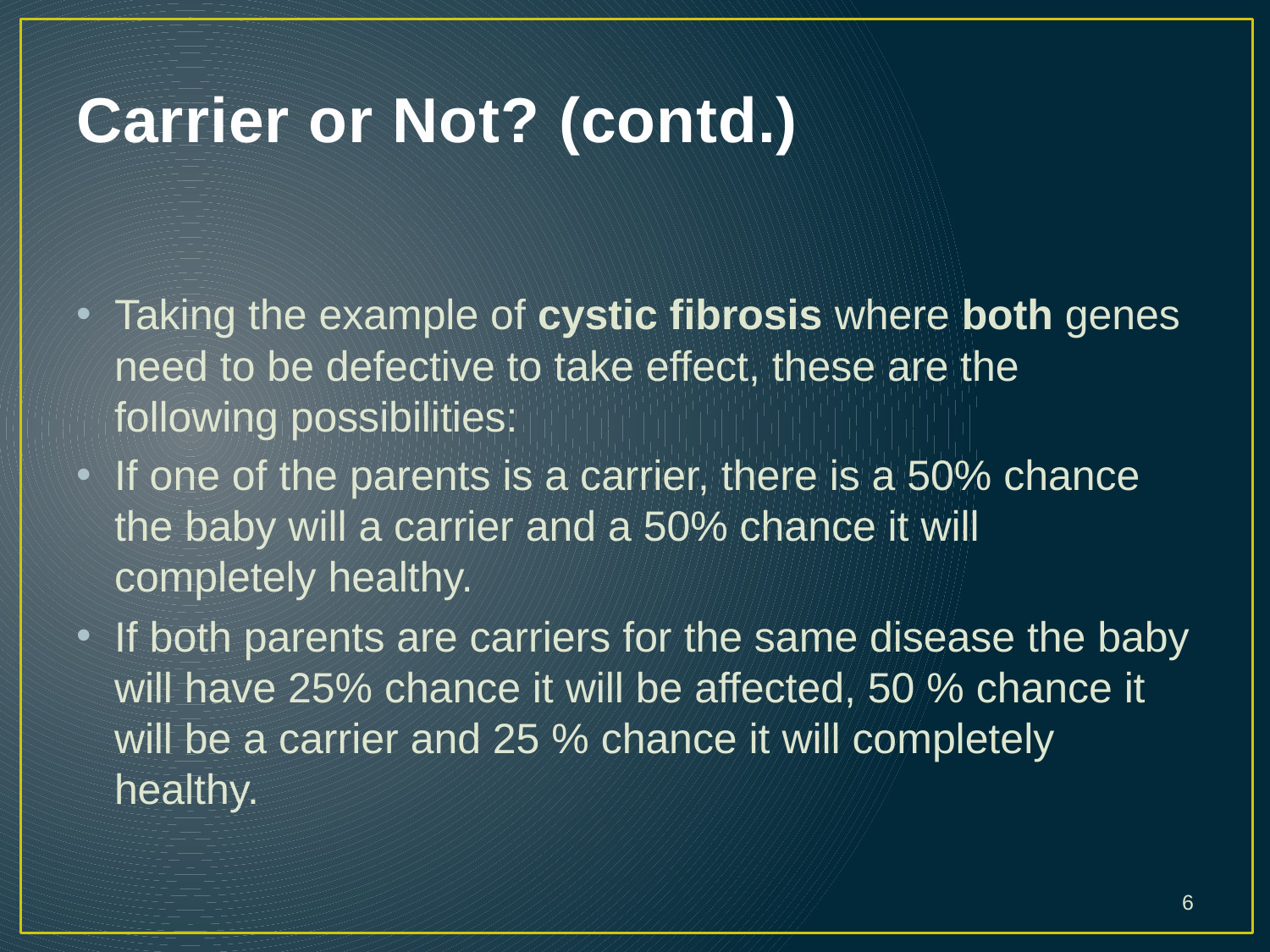

# Carrier or Not? (contd.)

Taking the example of cystic fibrosis where both genes need to be defective to take effect, these are the following possibilities:
If one of the parents is a carrier, there is a 50% chance the baby will a carrier and a 50% chance it will completely healthy.
If both parents are carriers for the same disease the baby will have 25% chance it will be affected, 50 % chance it will be a carrier and 25 % chance it will completely healthy.

6